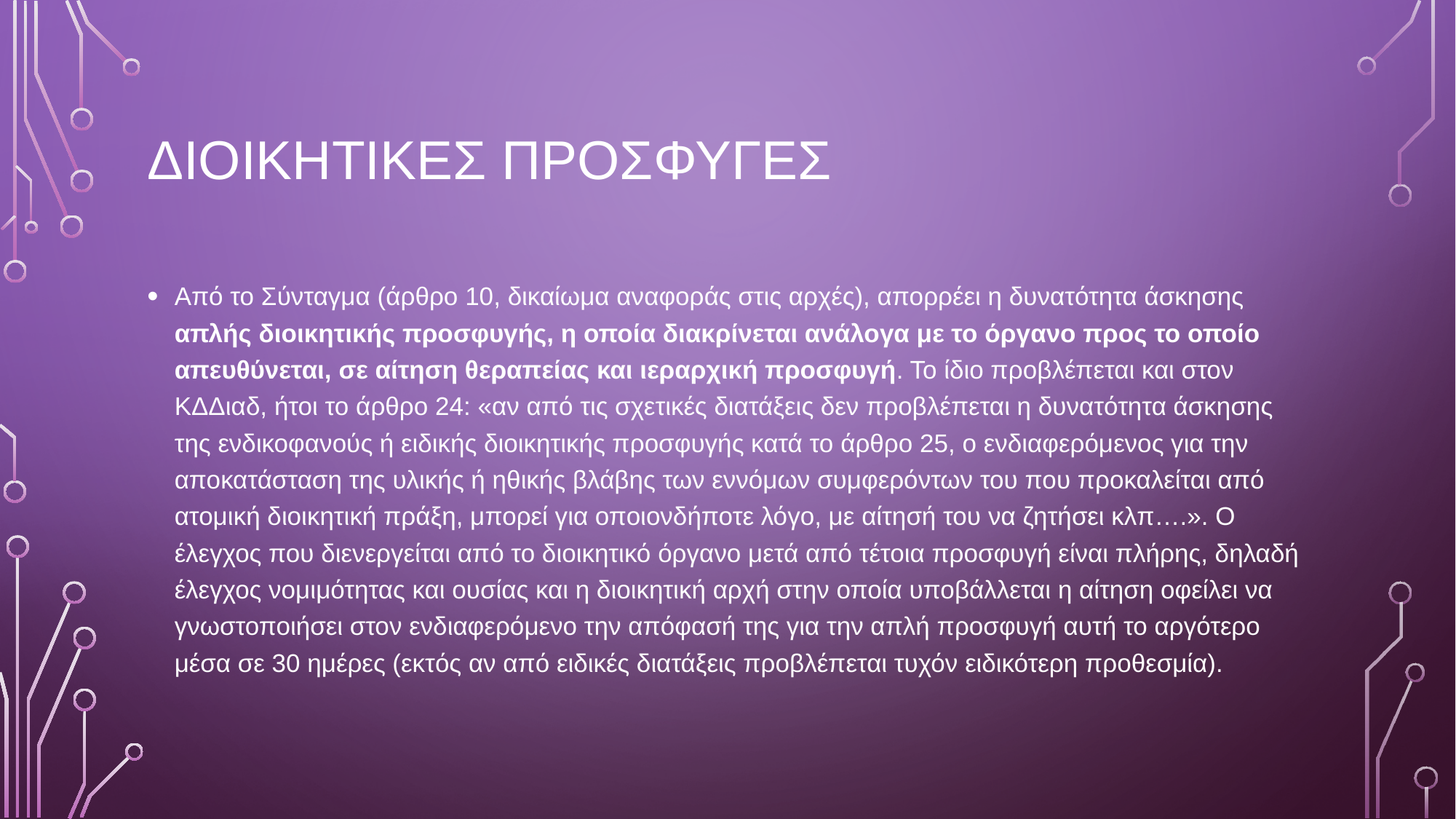

# δΙΟΙΚΗΤΙΚΕΣ ΠΡΟΣΦΥΓΕΣ
Από το Σύνταγμα (άρθρο 10, δικαίωμα αναφοράς στις αρχές), απορρέει η δυνατότητα άσκησης απλής διοικητικής προσφυγής, η οποία διακρίνεται ανάλογα με το όργανο προς το οποίο απευθύνεται, σε αίτηση θεραπείας και ιεραρχική προσφυγή. Το ίδιο προβλέπεται και στον ΚΔΔιαδ, ήτοι το άρθρο 24: «αν από τις σχετικές διατάξεις δεν προβλέπεται η δυνατότητα άσκησης της ενδικοφανούς ή ειδικής διοικητικής προσφυγής κατά το άρθρο 25, ο ενδιαφερόμενος για την αποκατάσταση της υλικής ή ηθικής βλάβης των εννόμων συμφερόντων του που προκαλείται από ατομική διοικητική πράξη, μπορεί για οποιονδήποτε λόγο, με αίτησή του να ζητήσει κλπ….». Ο έλεγχος που διενεργείται από το διοικητικό όργανο μετά από τέτοια προσφυγή είναι πλήρης, δηλαδή έλεγχος νομιμότητας και ουσίας και η διοικητική αρχή στην οποία υποβάλλεται η αίτηση οφείλει να γνωστοποιήσει στον ενδιαφερόμενο την απόφασή της για την απλή προσφυγή αυτή το αργότερο μέσα σε 30 ημέρες (εκτός αν από ειδικές διατάξεις προβλέπεται τυχόν ειδικότερη προθεσμία).